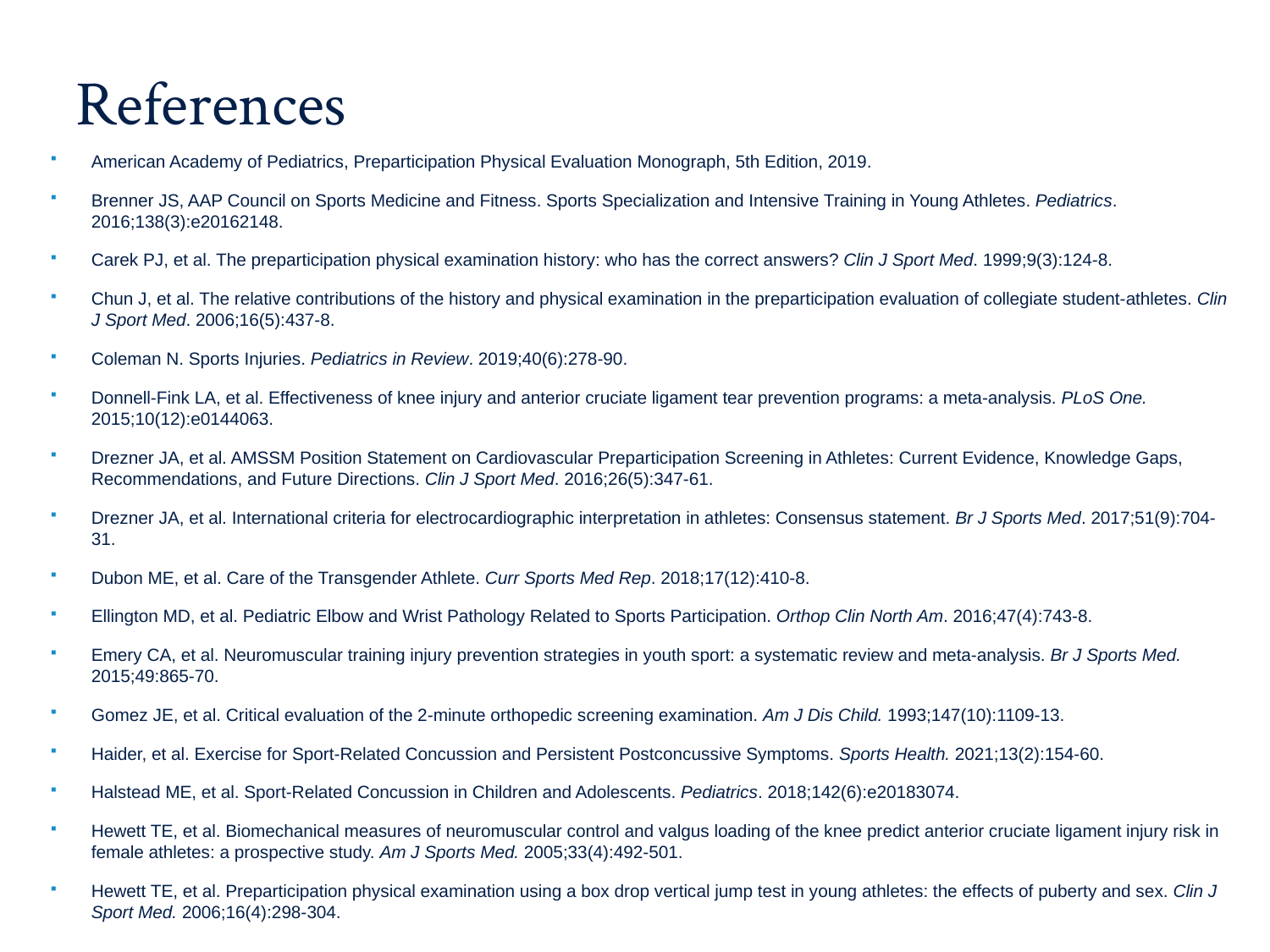

# References
American Academy of Pediatrics, Preparticipation Physical Evaluation Monograph, 5th Edition, 2019.
Brenner JS, AAP Council on Sports Medicine and Fitness. Sports Specialization and Intensive Training in Young Athletes. Pediatrics. 2016;138(3):e20162148.
Carek PJ, et al. The preparticipation physical examination history: who has the correct answers? Clin J Sport Med. 1999;9(3):124-8.
Chun J, et al. The relative contributions of the history and physical examination in the preparticipation evaluation of collegiate student-athletes. Clin J Sport Med. 2006;16(5):437-8.
Coleman N. Sports Injuries. Pediatrics in Review. 2019;40(6):278-90.
Donnell-Fink LA, et al. Effectiveness of knee injury and anterior cruciate ligament tear prevention programs: a meta-analysis. PLoS One. 2015;10(12):e0144063.
Drezner JA, et al. AMSSM Position Statement on Cardiovascular Preparticipation Screening in Athletes: Current Evidence, Knowledge Gaps, Recommendations, and Future Directions. Clin J Sport Med. 2016;26(5):347-61.
Drezner JA, et al. International criteria for electrocardiographic interpretation in athletes: Consensus statement. Br J Sports Med. 2017;51(9):704-31.
Dubon ME, et al. Care of the Transgender Athlete. Curr Sports Med Rep. 2018;17(12):410-8.
Ellington MD, et al. Pediatric Elbow and Wrist Pathology Related to Sports Participation. Orthop Clin North Am. 2016;47(4):743-8.
Emery CA, et al. Neuromuscular training injury prevention strategies in youth sport: a systematic review and meta-analysis. Br J Sports Med. 2015;49:865-70.
Gomez JE, et al. Critical evaluation of the 2-minute orthopedic screening examination. Am J Dis Child. 1993;147(10):1109-13.
Haider, et al. Exercise for Sport-Related Concussion and Persistent Postconcussive Symptoms. Sports Health. 2021;13(2):154-60.
Halstead ME, et al. Sport-Related Concussion in Children and Adolescents. Pediatrics. 2018;142(6):e20183074.
Hewett TE, et al. Biomechanical measures of neuromuscular control and valgus loading of the knee predict anterior cruciate ligament injury risk in female athletes: a prospective study. Am J Sports Med. 2005;33(4):492-501.
Hewett TE, et al. Preparticipation physical examination using a box drop vertical jump test in young athletes: the effects of puberty and sex. Clin J Sport Med. 2006;16(4):298-304.

98